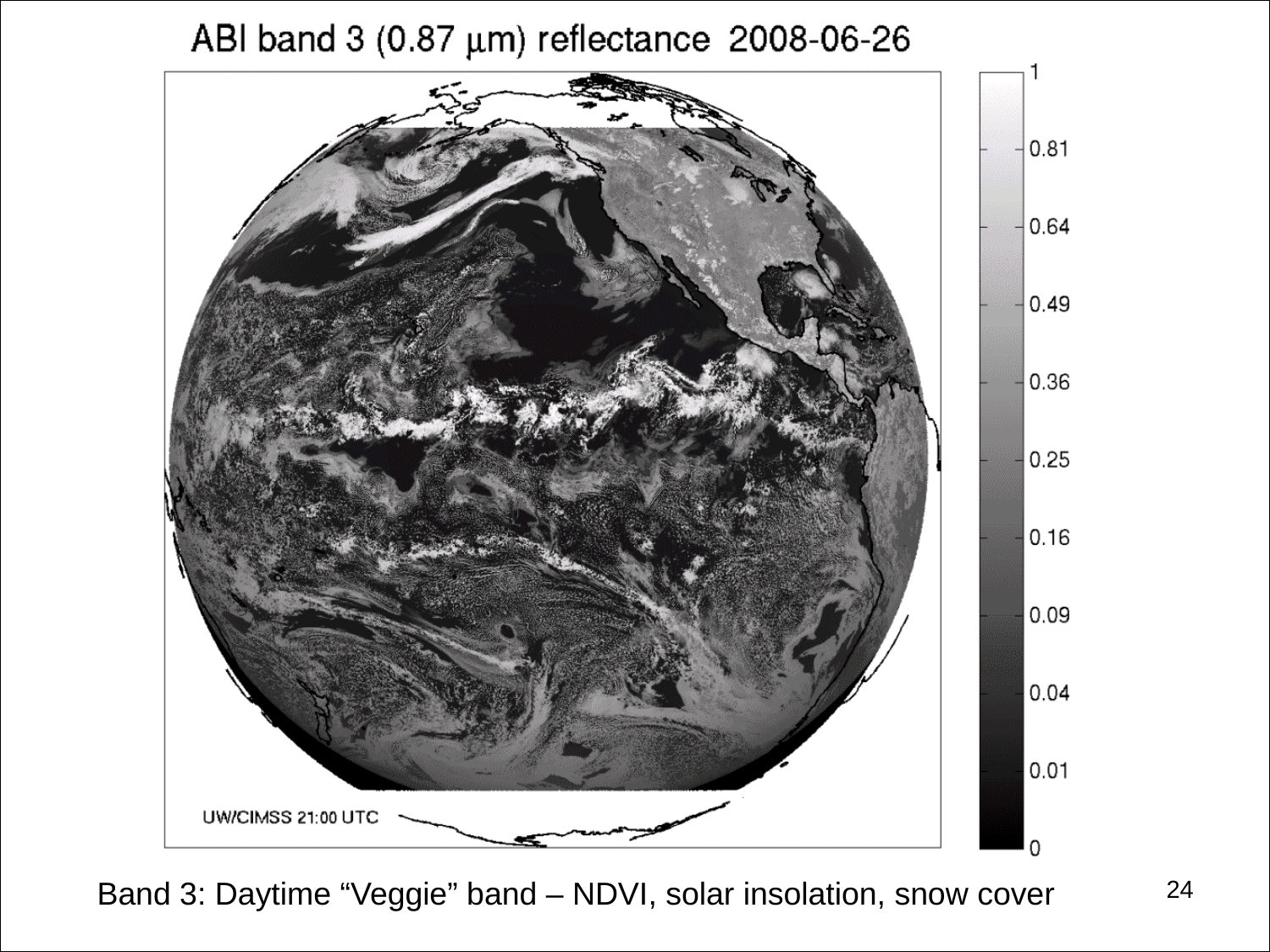

#
24
Band 3: Daytime “Veggie” band – NDVI, solar insolation, snow cover